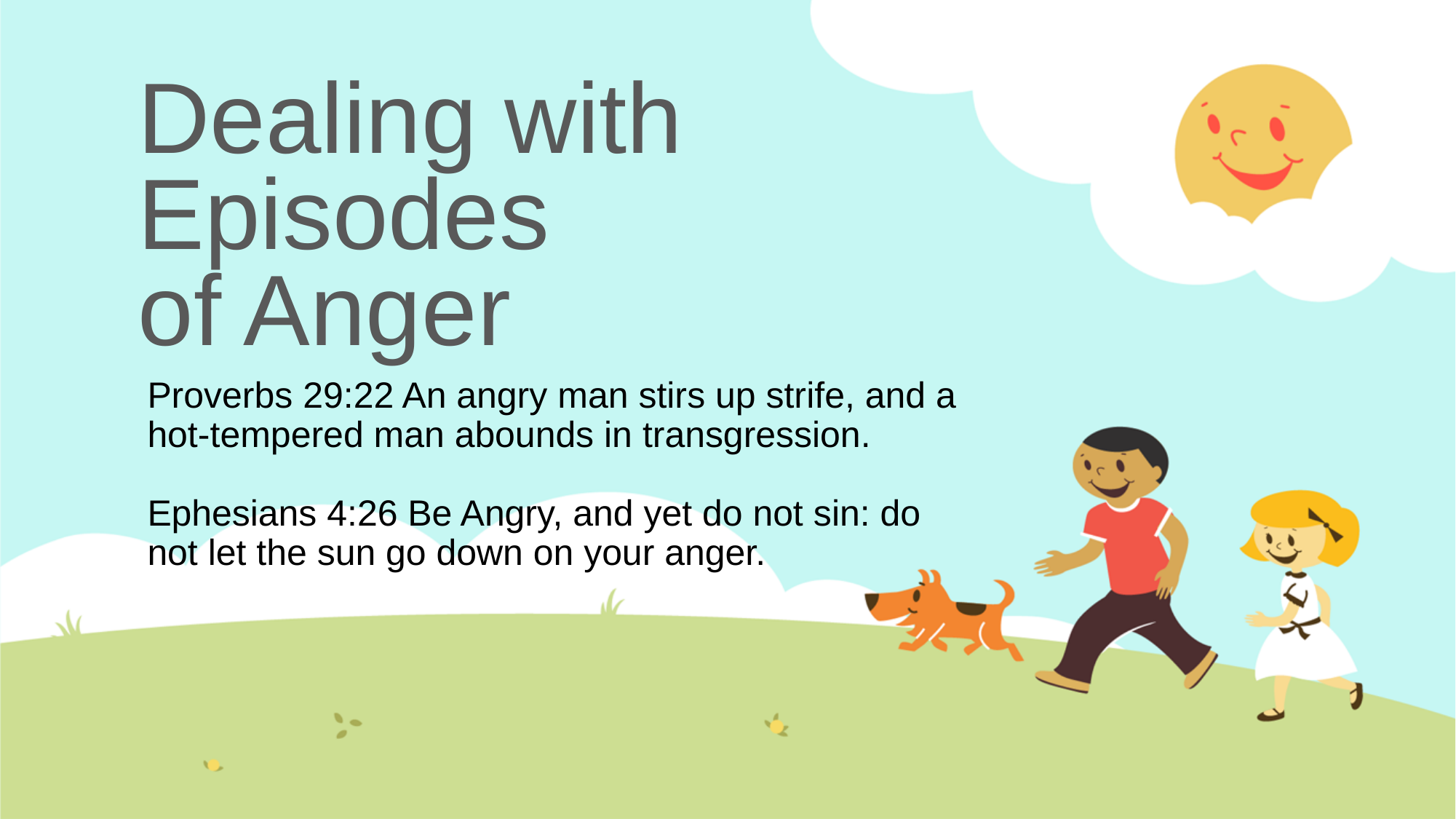

# Dealing with Episodes of Anger
Proverbs 29:22 An angry man stirs up strife, and a hot-tempered man abounds in transgression.

Ephesians 4:26 Be Angry, and yet do not sin: do not let the sun go down on your anger.